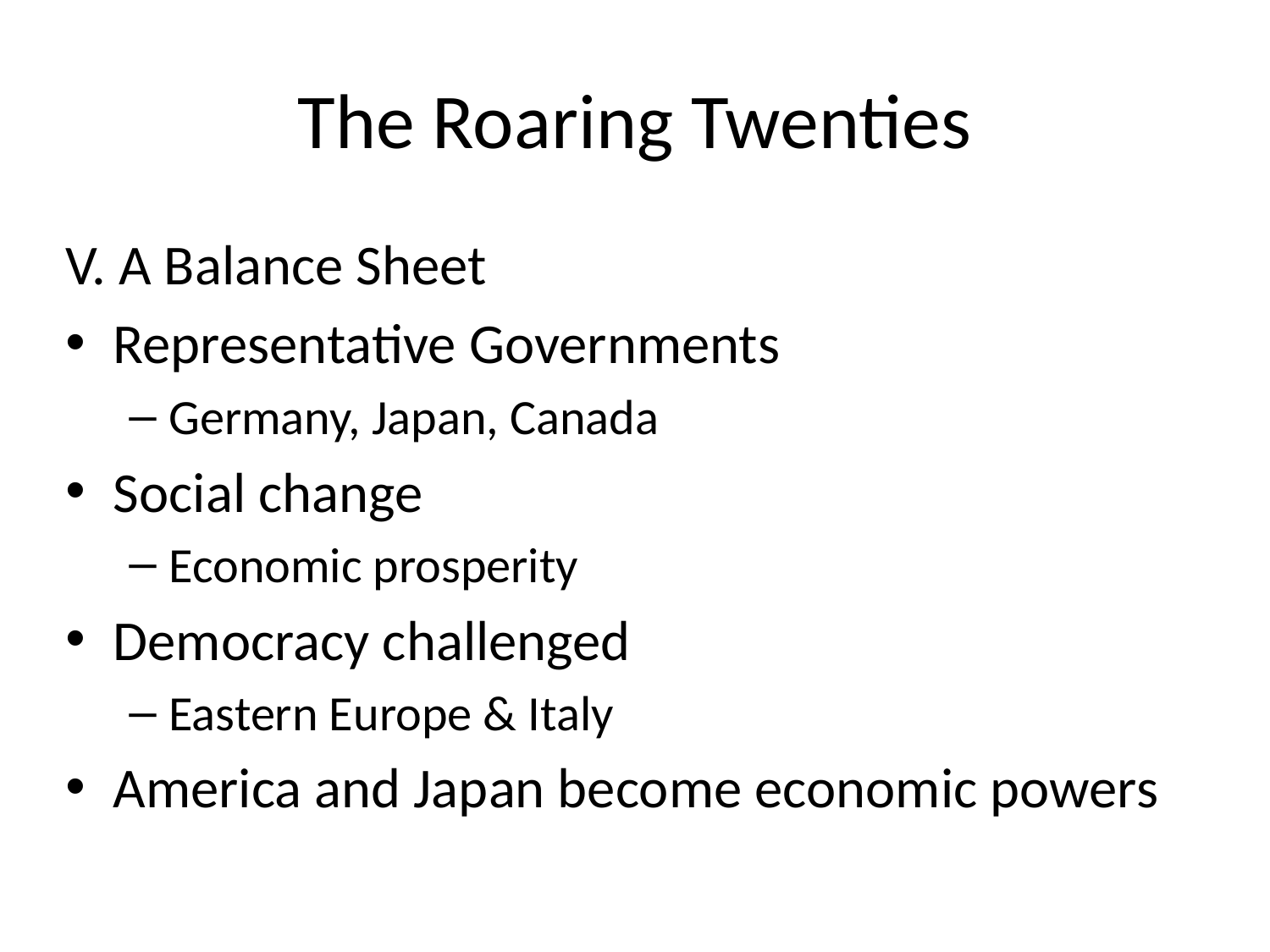

# The Roaring Twenties
V. A Balance Sheet
Representative Governments
Germany, Japan, Canada
Social change
Economic prosperity
Democracy challenged
Eastern Europe & Italy
America and Japan become economic powers